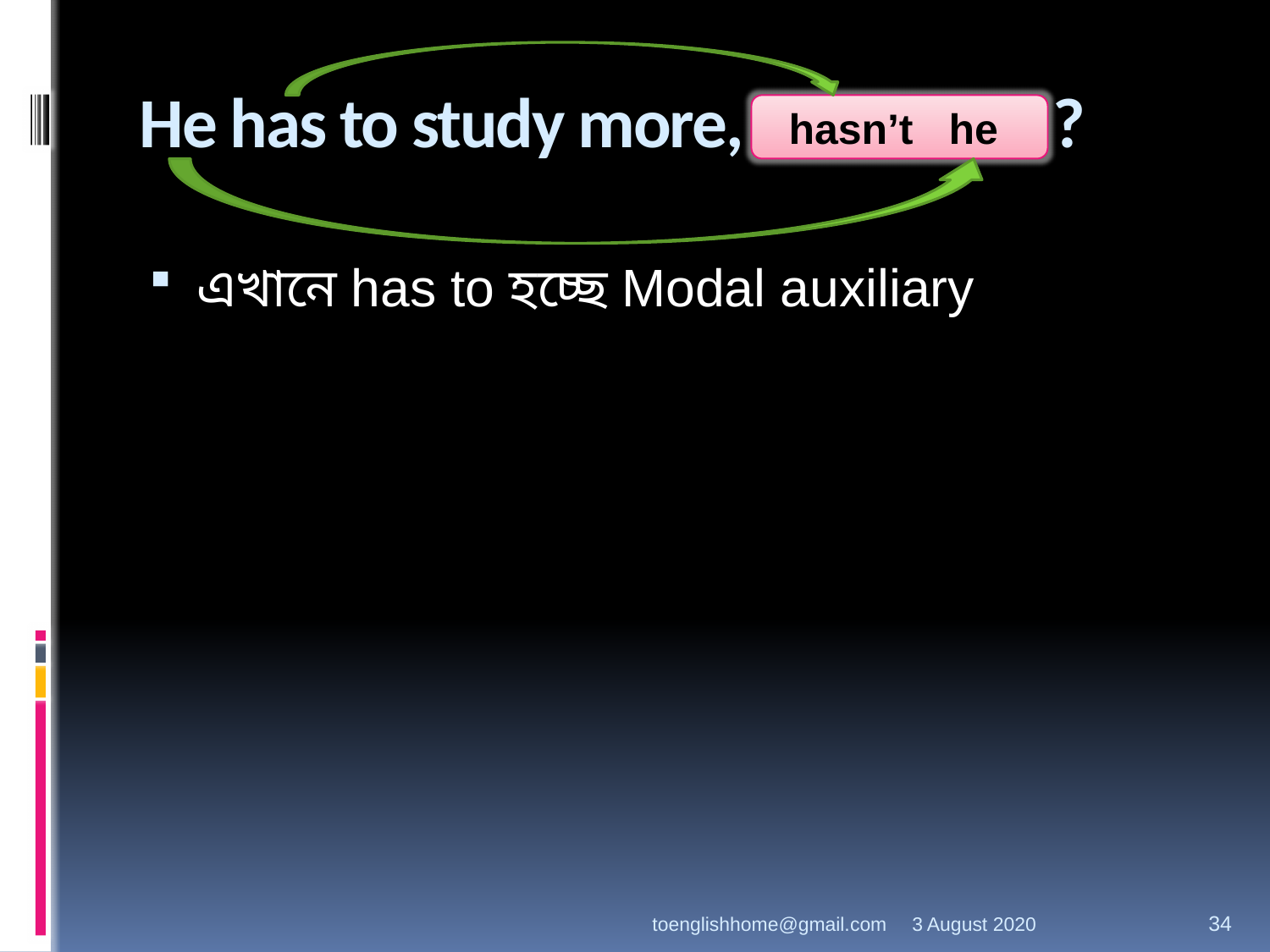

# He has to study more,                      ?
hasn’t   he

এখানে has to হচ্ছে Modal auxiliary
toenglishhome@gmail.com
3 August 2020
34